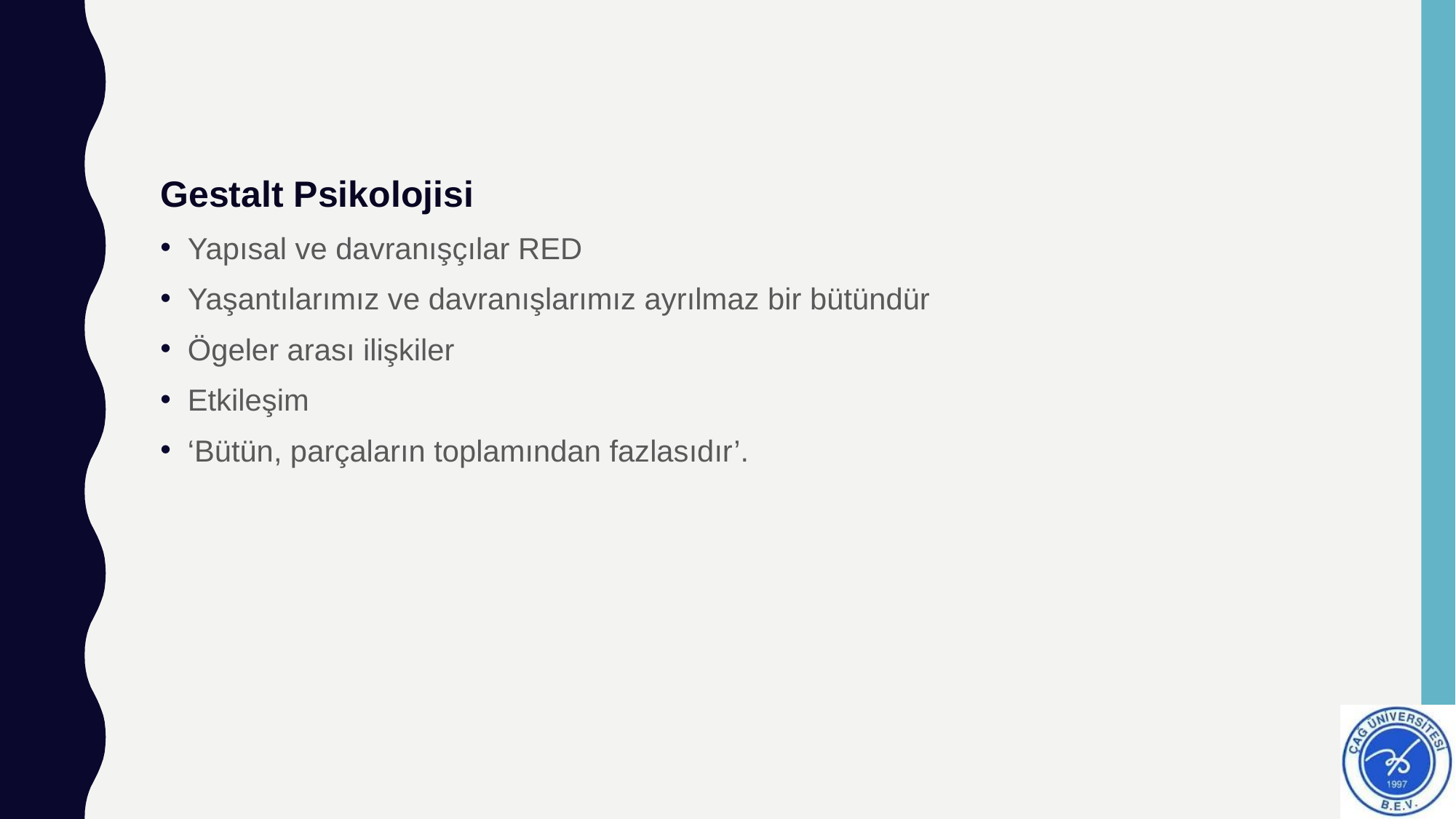

#
Gestalt Psikolojisi
Yapısal ve davranışçılar RED
Yaşantılarımız ve davranışlarımız ayrılmaz bir bütündür
Ögeler arası ilişkiler
Etkileşim
‘Bütün, parçaların toplamından fazlasıdır’.